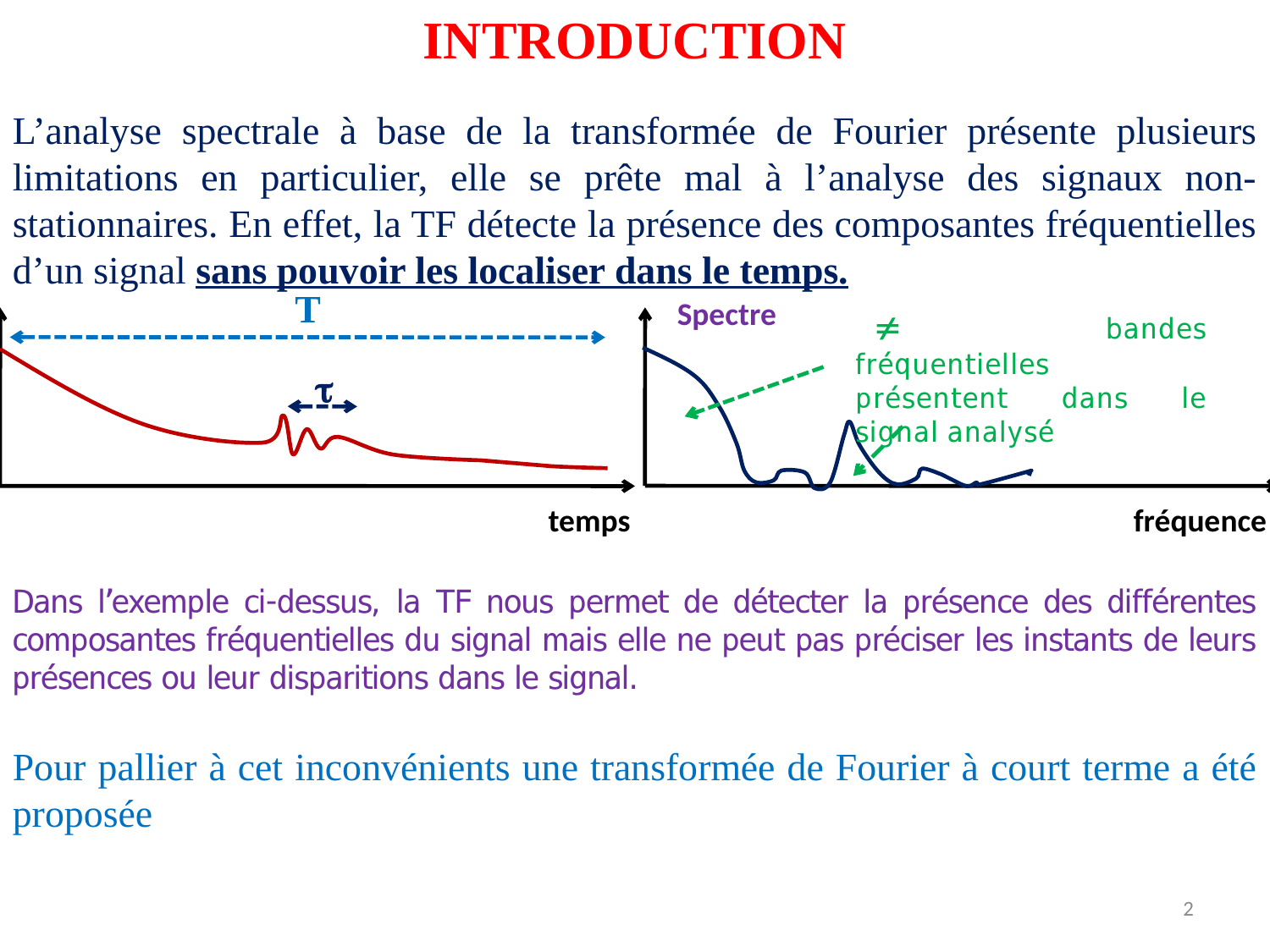

INTRODUCTION
L’analyse spectrale à base de la transformée de Fourier présente plusieurs limitations en particulier, elle se prête mal à l’analyse des signaux non-stationnaires. En effet, la TF détecte la présence des composantes fréquentielles d’un signal sans pouvoir les localiser dans le temps.

T
Spectre
 ≠ bandes fréquentielles présentent dans le signal analysé

 τ
temps
fréquence
Dans l’exemple ci-dessus, la TF nous permet de détecter la présence des différentes composantes fréquentielles du signal mais elle ne peut pas préciser les instants de leurs présences ou leur disparitions dans le signal.

Pour pallier à cet inconvénients une transformée de Fourier à court terme a été proposée
2